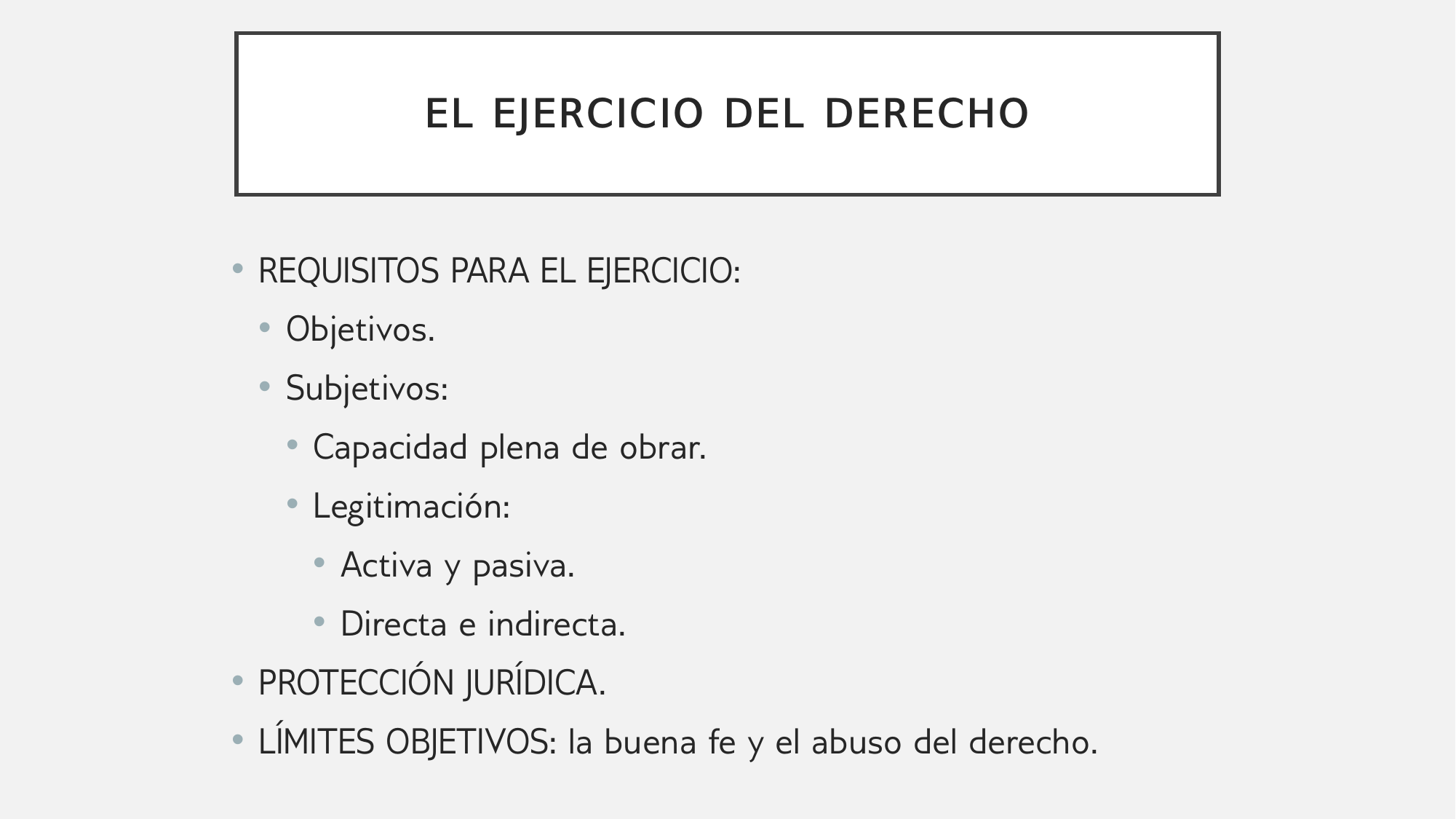

# El ejercicio del derecho
REQUISITOS PARA EL EJERCICIO:
Objetivos.
Subjetivos:
Capacidad plena de obrar.
Legitimación:
Activa y pasiva.
Directa e indirecta.
PROTECCIÓN JURÍDICA.
LÍMITES OBJETIVOS: la buena fe y el abuso del derecho.